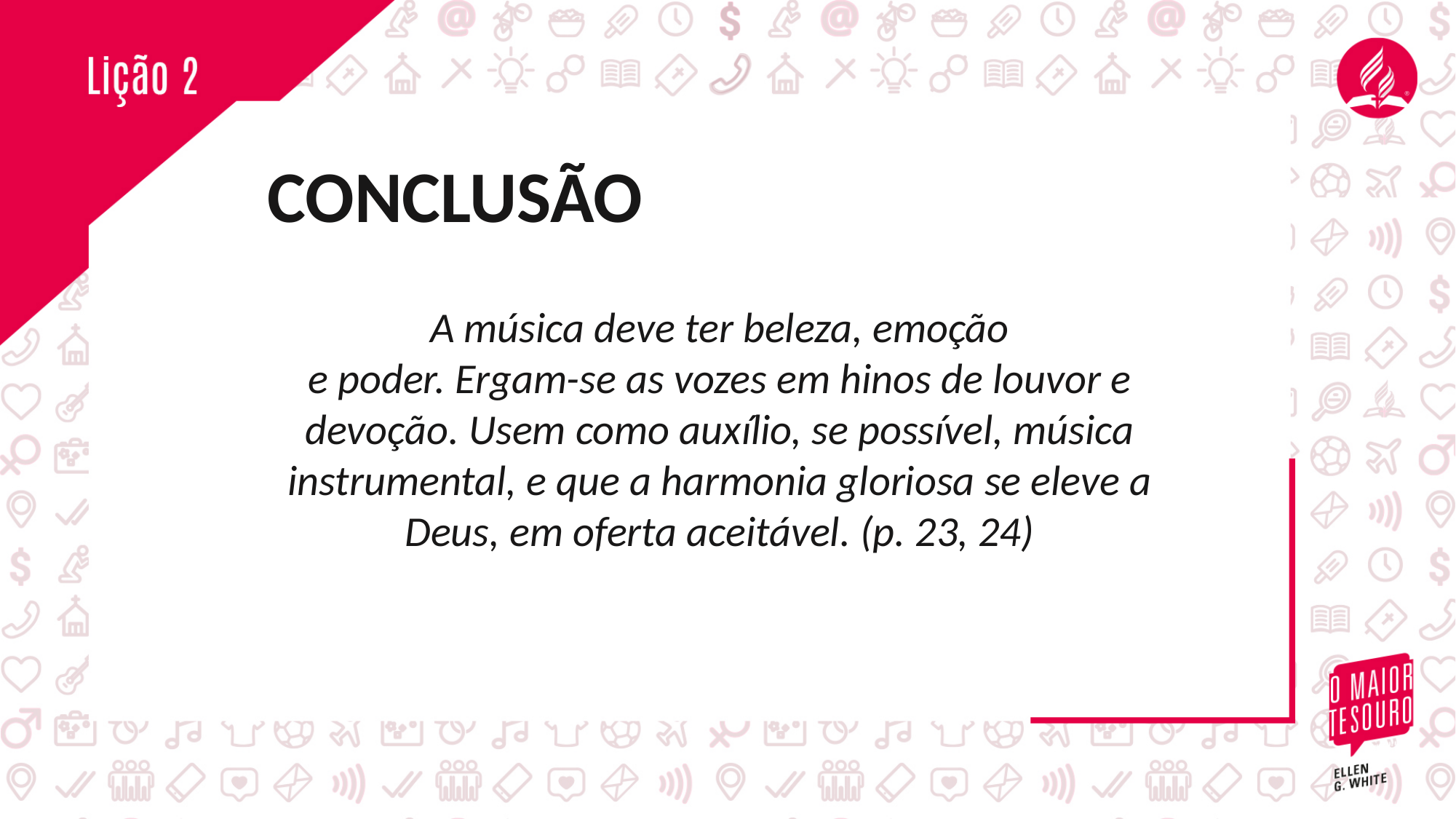

CONCLUSÃO
A música deve ter beleza, emoção
e poder. Ergam-se as vozes em hinos de louvor e devoção. Usem como auxílio, se possível, música instrumental, e que a harmonia gloriosa se eleve a Deus, em oferta aceitável. (p. 23, 24)